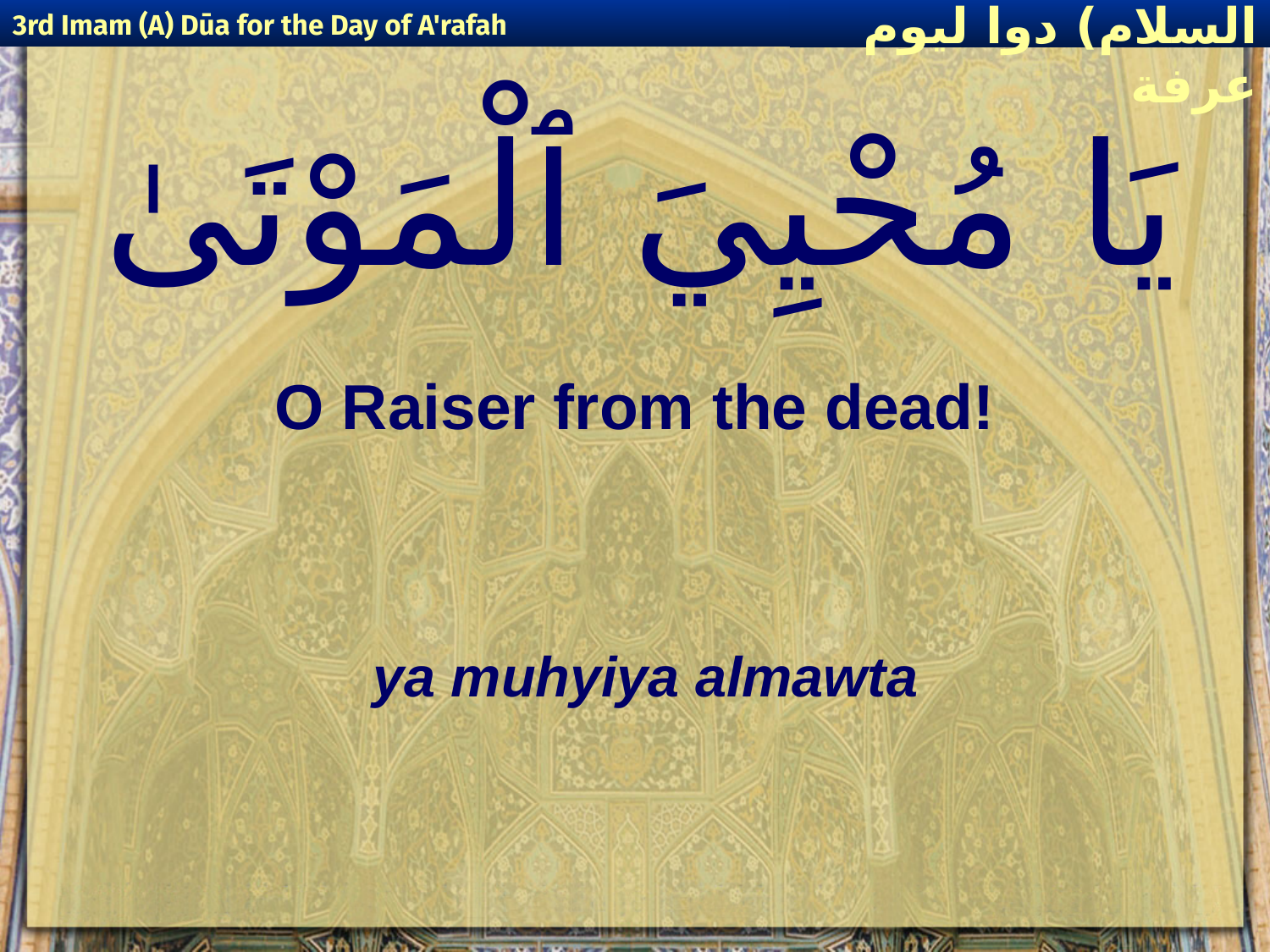

3rd Imam (A) Dūa for the Day of A'rafah
إمام حسين(عليه السلام) دوا ليوم عرفة
# يَا مُحْيِيَ ٱلْمَوْتَىٰ
O Raiser from the dead!
ya muhyiya almawta